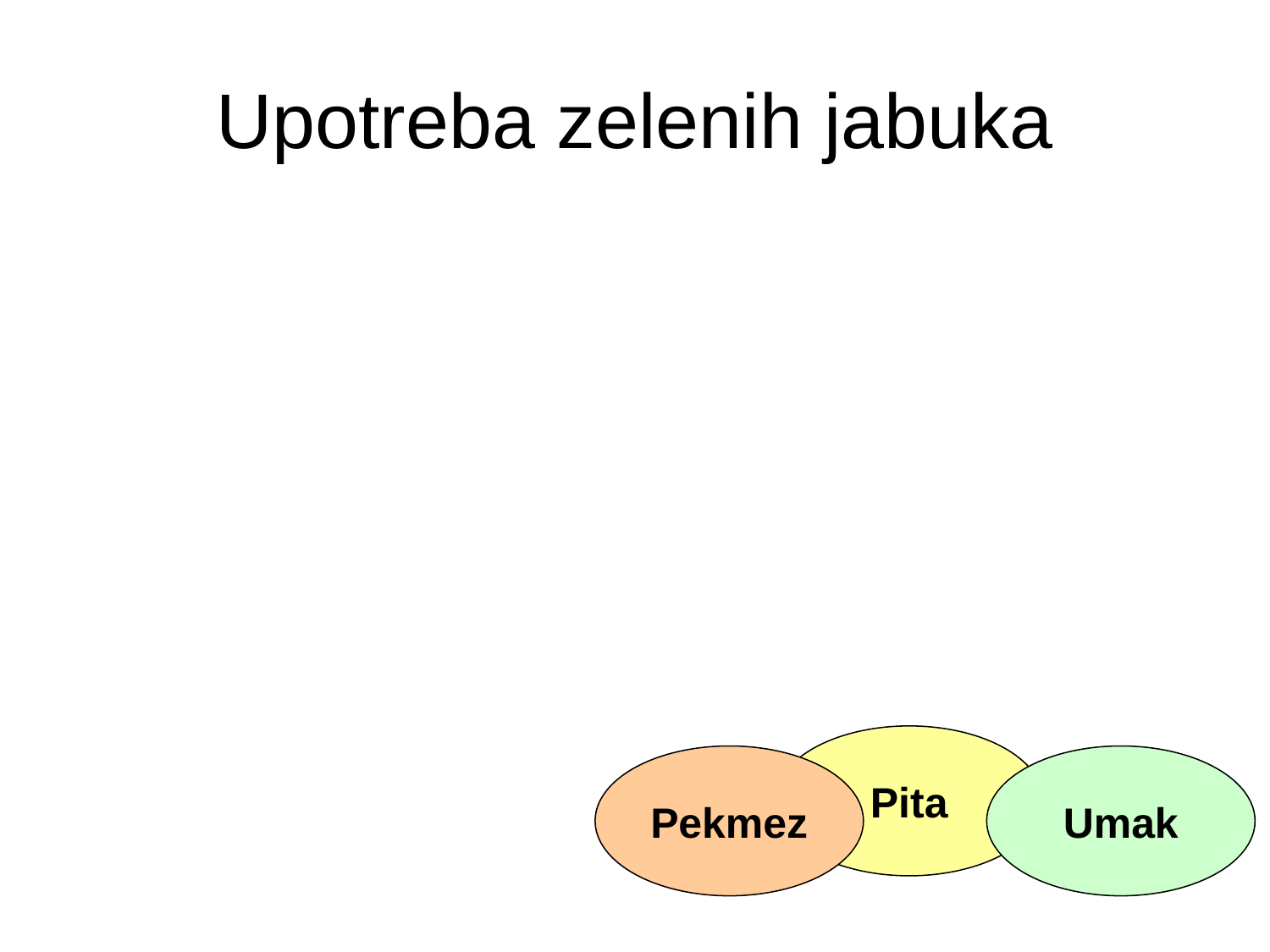

# Upotreba zelenih jabuka

Pita
Pekmez
Umak